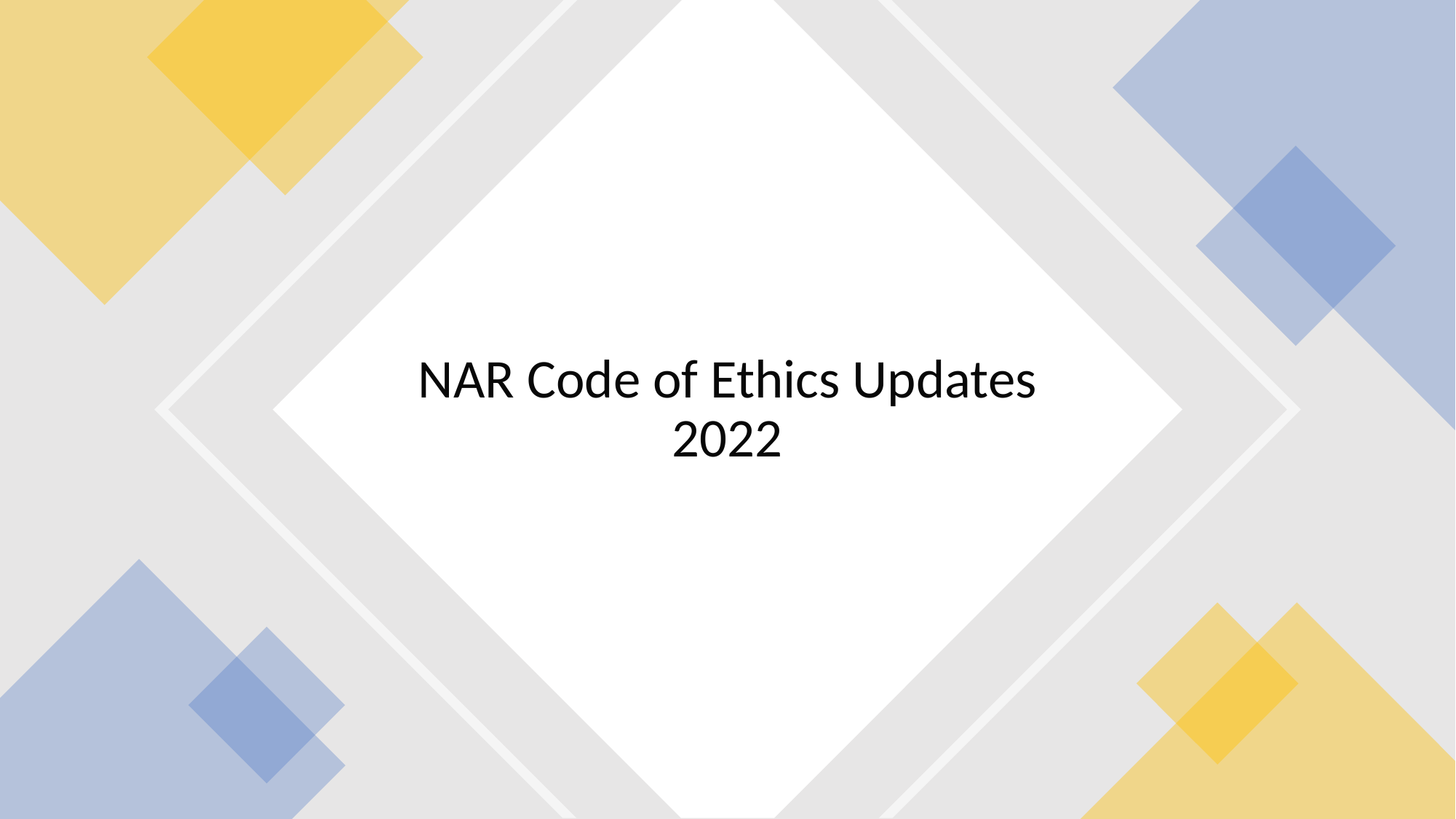

# NAR Code of Ethics Updates 2022